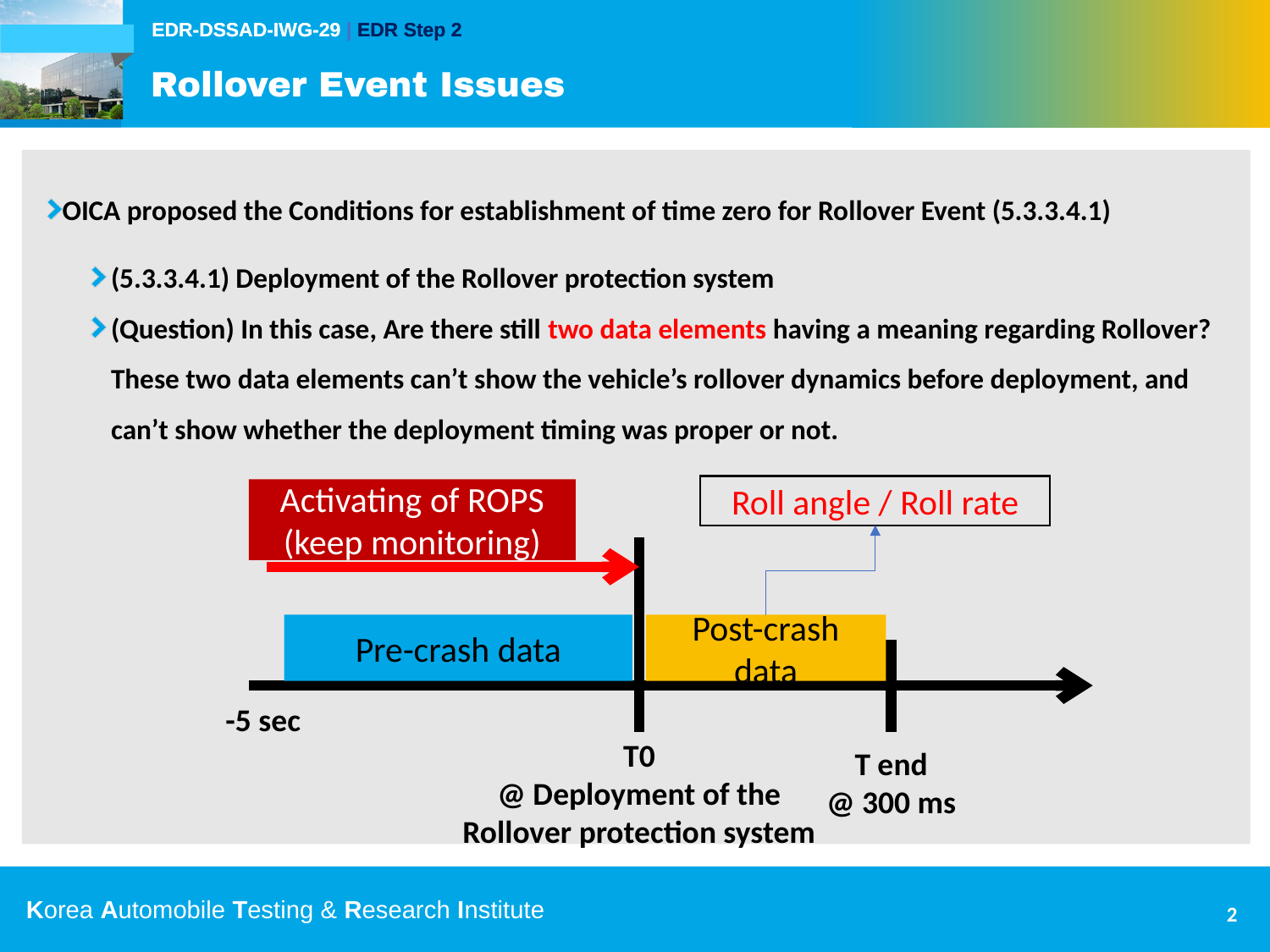

EDR-DSSAD-IWG-29 | EDR Step 2
OICA proposed the Conditions for establishment of time zero for Rollover Event (5.3.3.4.1)
(5.3.3.4.1) Deployment of the Rollover protection system
(Question) In this case, Are there still two data elements having a meaning regarding Rollover?
These two data elements can’t show the vehicle’s rollover dynamics before deployment, and can’t show whether the deployment timing was proper or not.
Roll angle / Roll rate
Activating of ROPS
(keep monitoring)
Pre-crash data
Post-crash data
-5 sec
T0
@ Deployment of the
Rollover protection system
T end
@ 300 ms